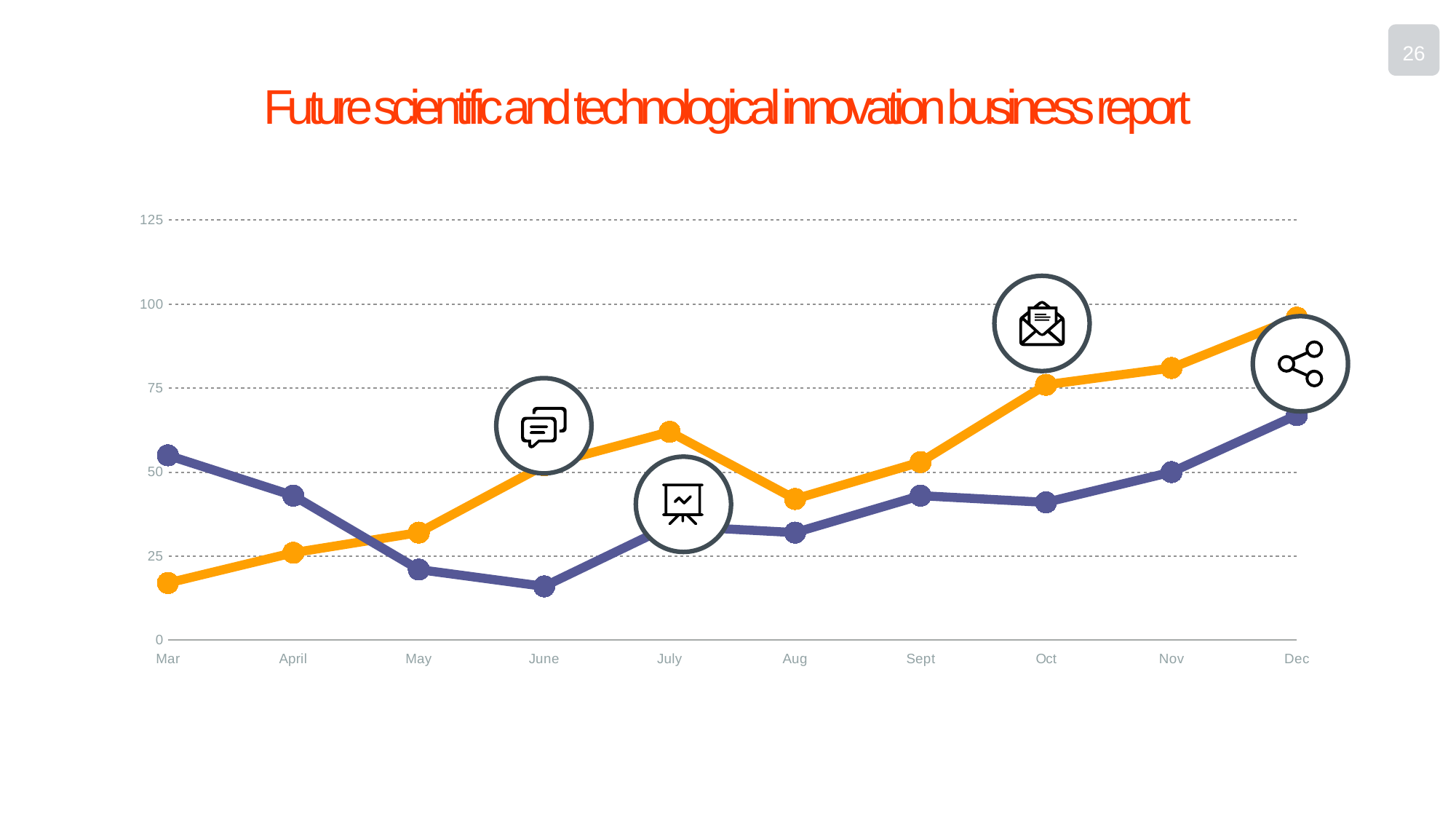

26
Future scientific and technological innovation business report

### Chart

| Category | Region 1 | Region 2 |
|---|---|---|
| Mar | 17.0 | 55.0 |
| April | 26.0 | 43.0 |
| May | 32.0 | 21.0 |
| June | 52.0 | 16.0 |
| July | 62.0 | 34.0 |
| Aug | 42.0 | 32.0 |
| Sept | 53.0 | 43.0 |
| Oct | 76.0 | 41.0 |
| Nov | 81.0 | 50.0 |
| Dec | 96.0 | 67.0 |